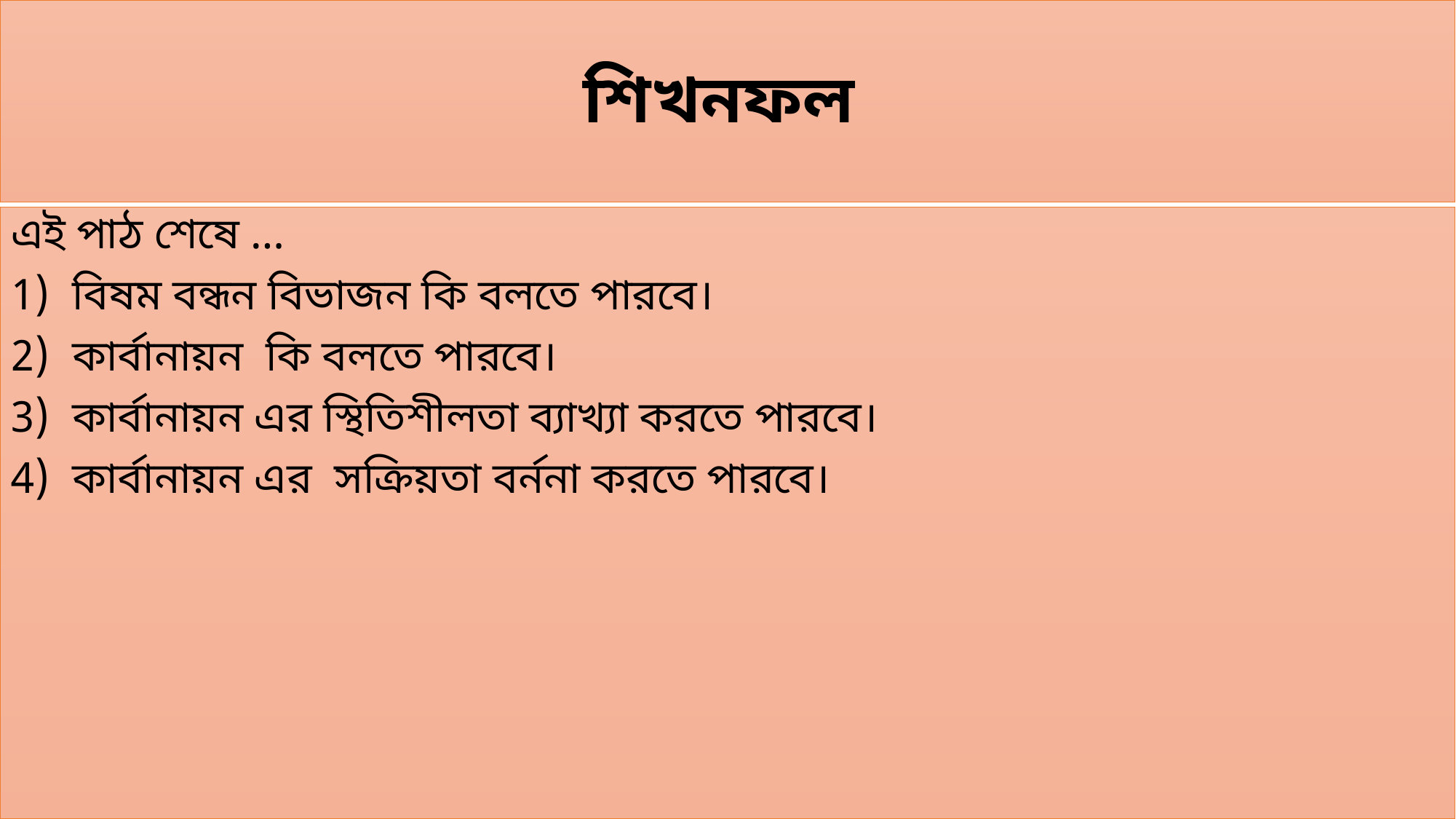

# শিখনফল
এই পাঠ শেষে …
বিষম বন্ধন বিভাজন কি বলতে পারবে।
কার্বানায়ন  কি বলতে পারবে।
কার্বানায়ন এর স্থিতিশীলতা ব্যাখ্যা করতে পারবে।
কার্বানায়ন এর  সক্রিয়তা বর্ননা করতে পারবে।